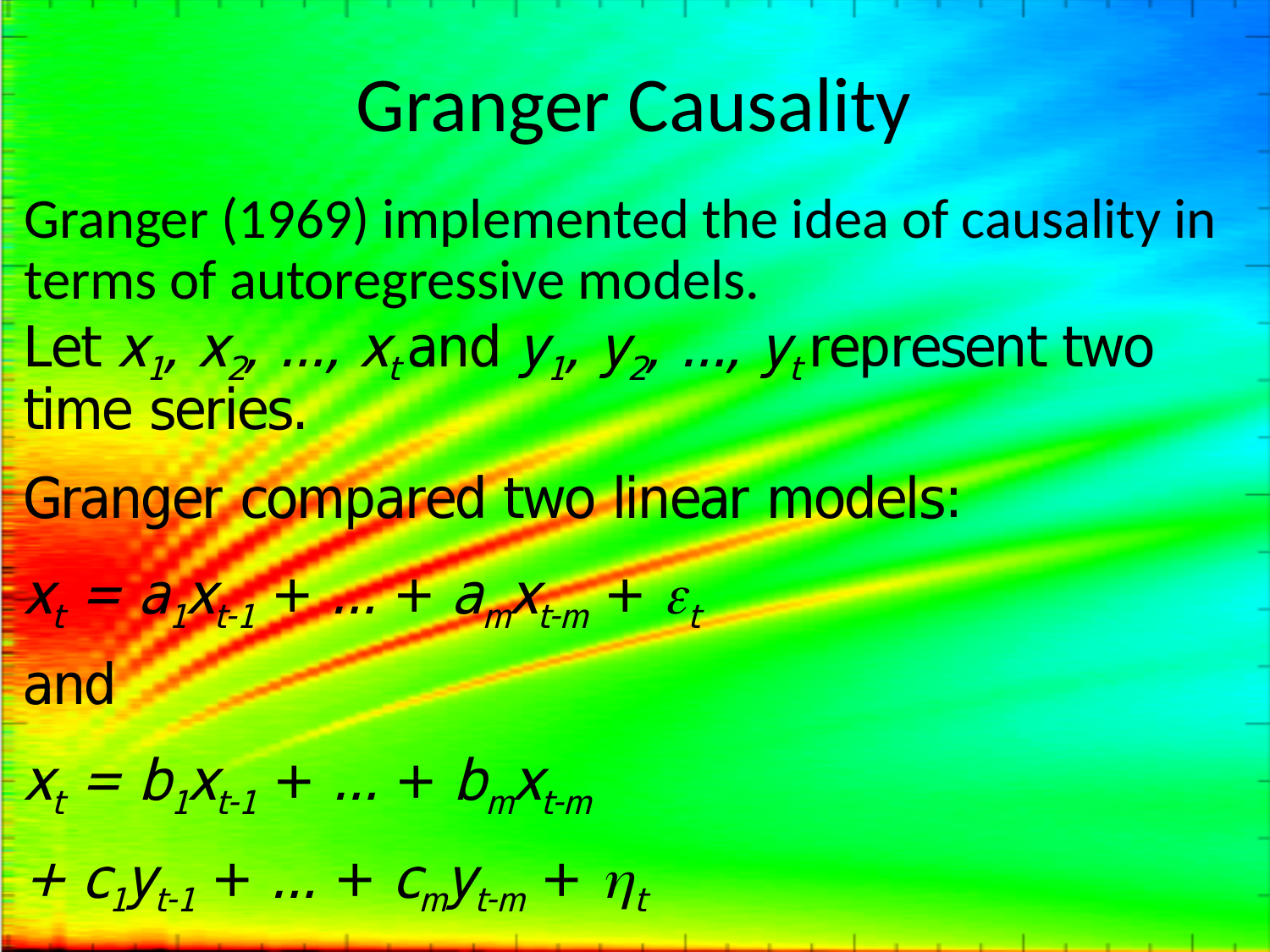

Granger Causality
Granger (1969) implemented the idea of causality in terms of autoregressive models.
Let x1, x2, …, xt and y1, y2, …, yt represent two time series.
Granger compared two linear models:
xt = a1xt-1 + … + amxt-m + εt
and
xt = b1xt-1 + … + bmxt-m
+ c1yt-1 + … + cmyt-m + ηt